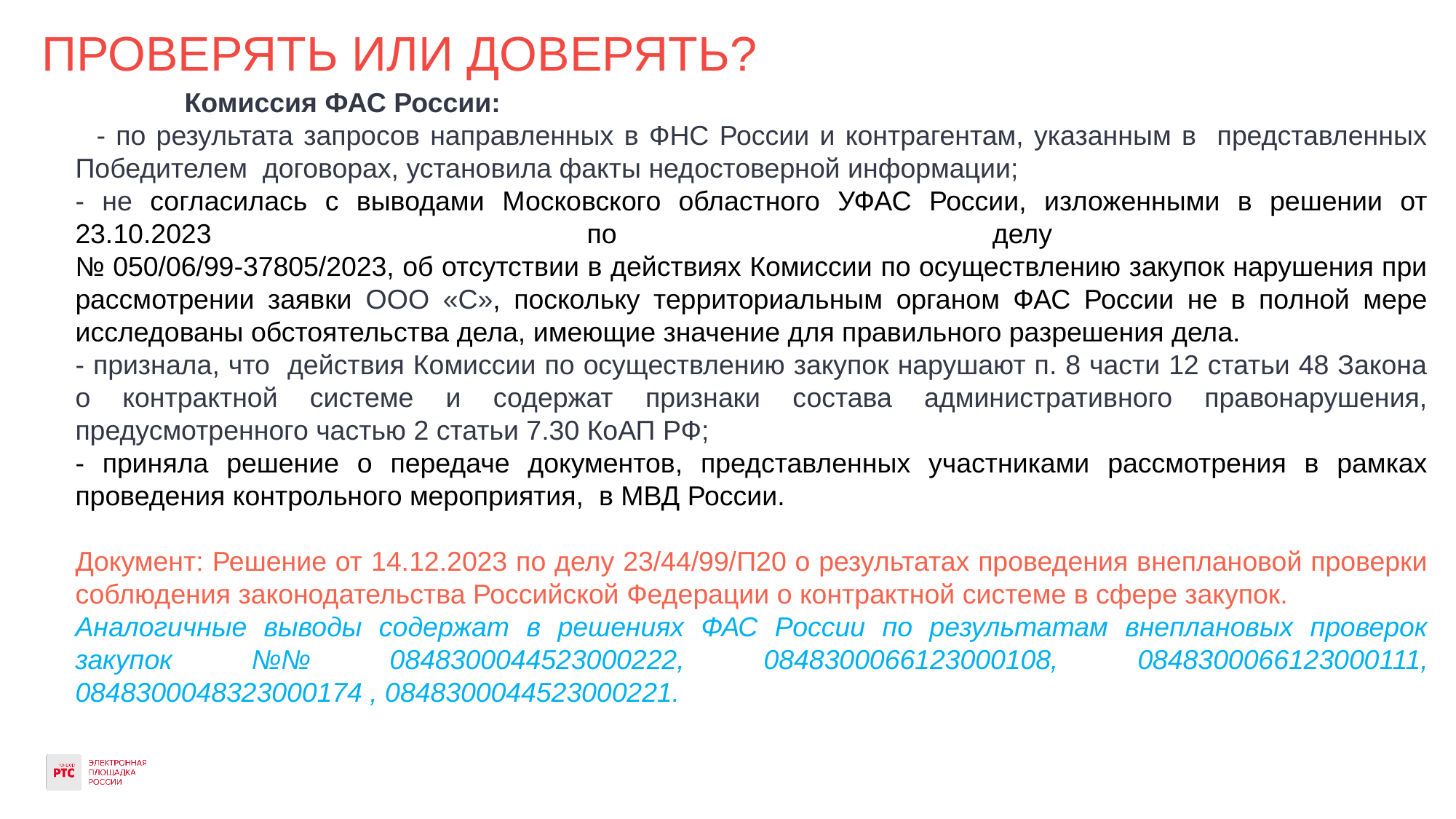

# ПРОВЕРЯТЬ ИЛИ ДОВЕРЯТЬ?
	Комиссия ФАС России:
  - по результата запросов направленных в ФНС России и контрагентам, указанным в  представленных Победителем  договорах, установила факты недостоверной информации;
- не согласилась с выводами Московского областного УФАС России, изложенными в решении от 23.10.2023 по делу
№ 050/06/99-37805/2023, об отсутствии в действиях Комиссии по осуществлению закупок нарушения при рассмотрении заявки ООО «С», поскольку территориальным органом ФАС России не в полной мере исследованы обстоятельства дела, имеющие значение для правильного разрешения дела.
- признала, что  действия Комиссии по осуществлению закупок нарушают п. 8 части 12 статьи 48 Закона о контрактной системе и содержат признаки состава административного правонарушения, предусмотренного частью 2 статьи 7.30 КоАП РФ;
- приняла решение о передаче документов, представленных участниками рассмотрения в рамках проведения контрольного мероприятия,  в МВД России.

Документ: Решение от 14.12.2023 по делу 23/44/99/П20 о результатах проведения внеплановой проверки соблюдения законодательства Российской Федерации о контрактной системе в сфере закупок.
Аналогичные выводы содержат в решениях ФАС России по результатам внеплановых проверок закупок №№ 0848300044523000222, 0848300066123000108, 0848300066123000111, 0848300048323000174 , 0848300044523000221.